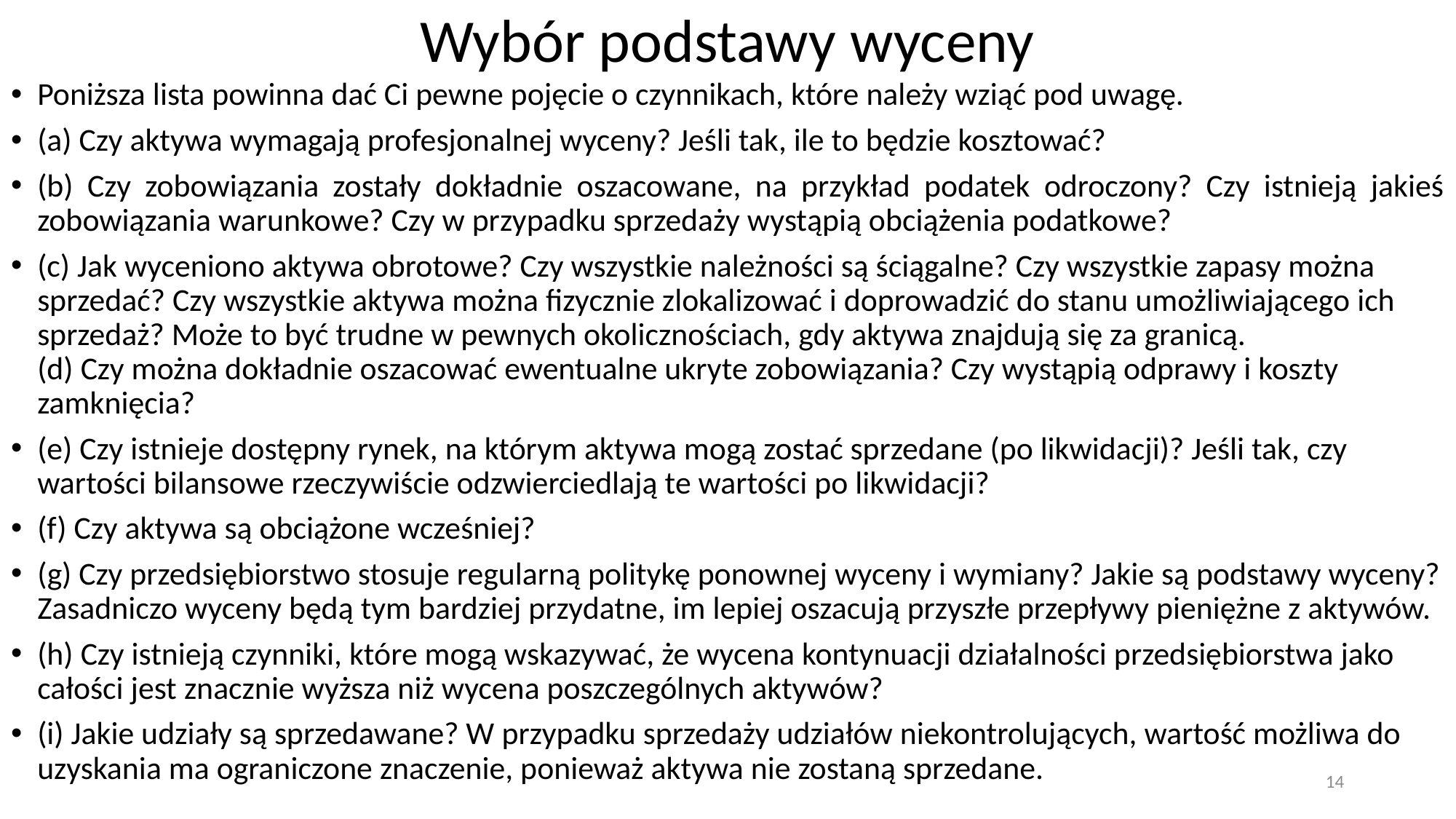

# Wybór podstawy wyceny
Poniższa lista powinna dać Ci pewne pojęcie o czynnikach, które należy wziąć pod uwagę.
(a) Czy aktywa wymagają profesjonalnej wyceny? Jeśli tak, ile to będzie kosztować?
(b) Czy zobowiązania zostały dokładnie oszacowane, na przykład podatek odroczony? Czy istnieją jakieś zobowiązania warunkowe? Czy w przypadku sprzedaży wystąpią obciążenia podatkowe?
(c) Jak wyceniono aktywa obrotowe? Czy wszystkie należności są ściągalne? Czy wszystkie zapasy można sprzedać? Czy wszystkie aktywa można fizycznie zlokalizować i doprowadzić do stanu umożliwiającego ich sprzedaż? Może to być trudne w pewnych okolicznościach, gdy aktywa znajdują się za granicą.
(d) Czy można dokładnie oszacować ewentualne ukryte zobowiązania? Czy wystąpią odprawy i koszty zamknięcia?
(e) Czy istnieje dostępny rynek, na którym aktywa mogą zostać sprzedane (po likwidacji)? Jeśli tak, czy wartości bilansowe rzeczywiście odzwierciedlają te wartości po likwidacji?
(f) Czy aktywa są obciążone wcześniej?
(g) Czy przedsiębiorstwo stosuje regularną politykę ponownej wyceny i wymiany? Jakie są podstawy wyceny? Zasadniczo wyceny będą tym bardziej przydatne, im lepiej oszacują przyszłe przepływy pieniężne z aktywów.
(h) Czy istnieją czynniki, które mogą wskazywać, że wycena kontynuacji działalności przedsiębiorstwa jako całości jest znacznie wyższa niż wycena poszczególnych aktywów?
(i) Jakie udziały są sprzedawane? W przypadku sprzedaży udziałów niekontrolujących, wartość możliwa do uzyskania ma ograniczone znaczenie, ponieważ aktywa nie zostaną sprzedane.
14